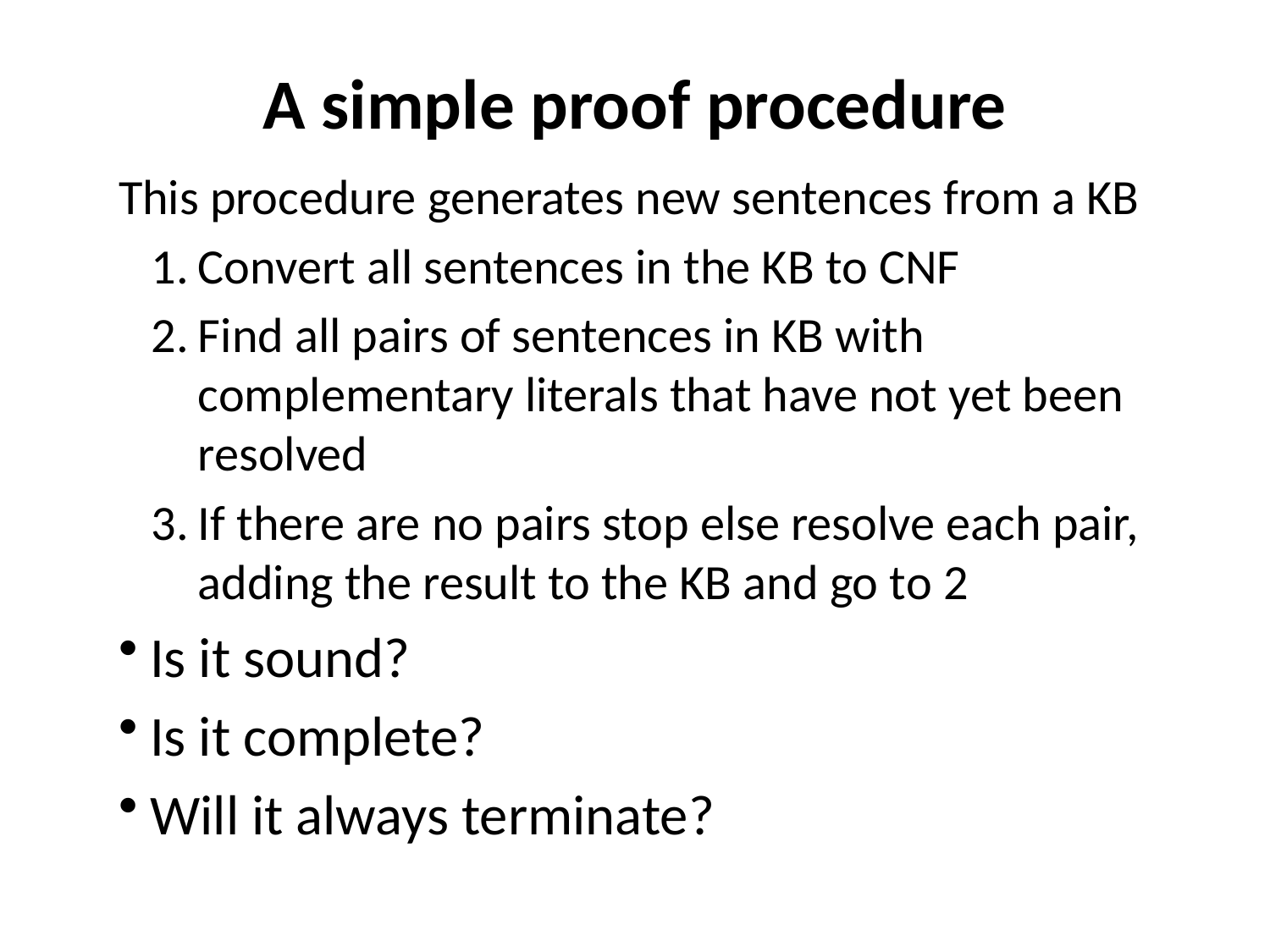

# A simple proof procedure
This procedure generates new sentences from a KB
Convert all sentences in the KB to CNF
Find all pairs of sentences in KB with complementary literals that have not yet been resolved
If there are no pairs stop else resolve each pair, adding the result to the KB and go to 2
Is it sound?
Is it complete?
Will it always terminate?